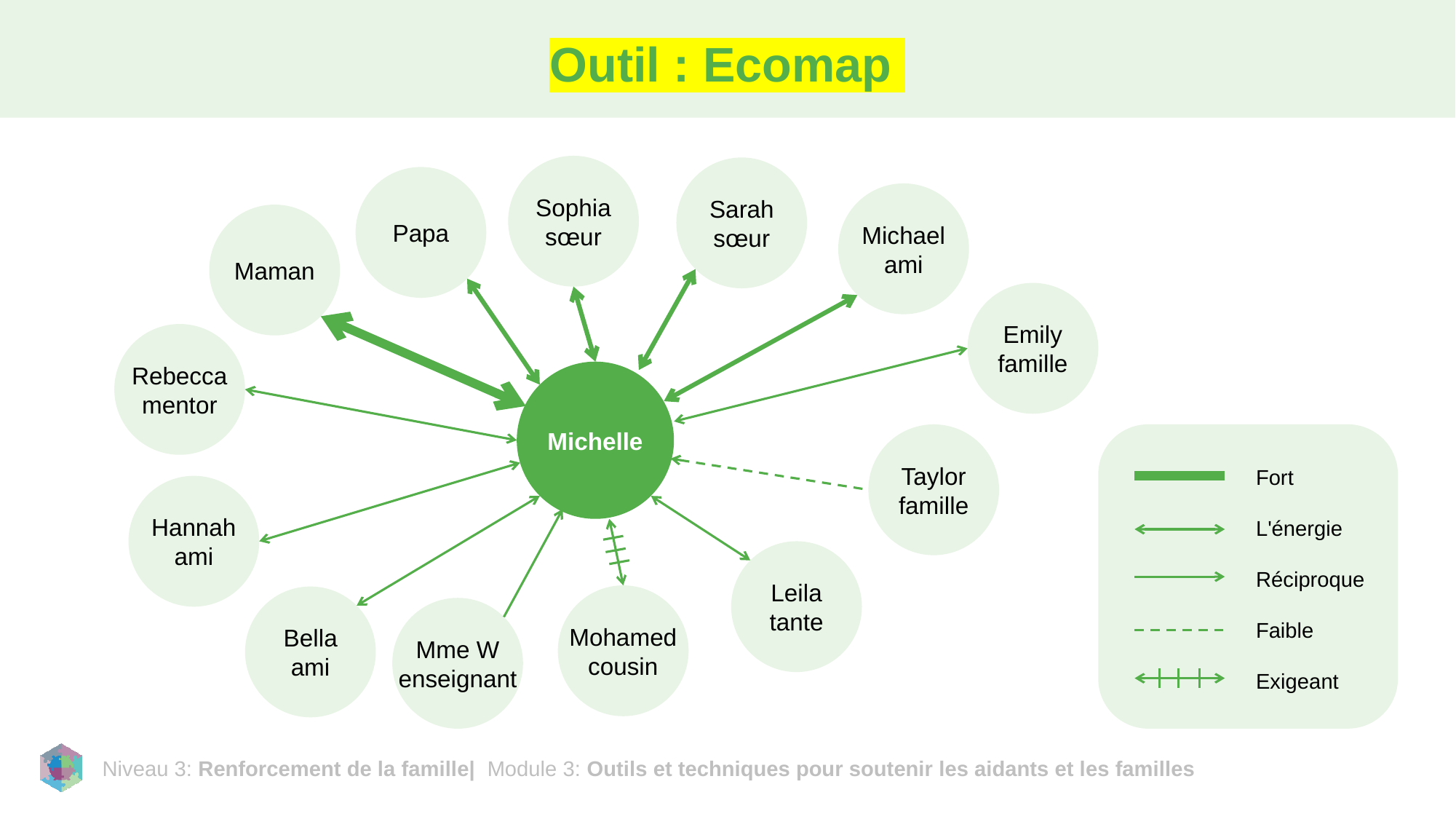

# Outil : Ecomap
Sophia
sœur
Sarah
sœur
Papa
Michael
ami
Maman
Emily
famille
Rebecca
mentor
Michelle
Taylor
famille

Fort

L'énergie

Réciproque

Faible

Exigeant
Hannah
ami
Leila
tante
Mohamed
cousin
Bella
ami
Mme W
enseignant